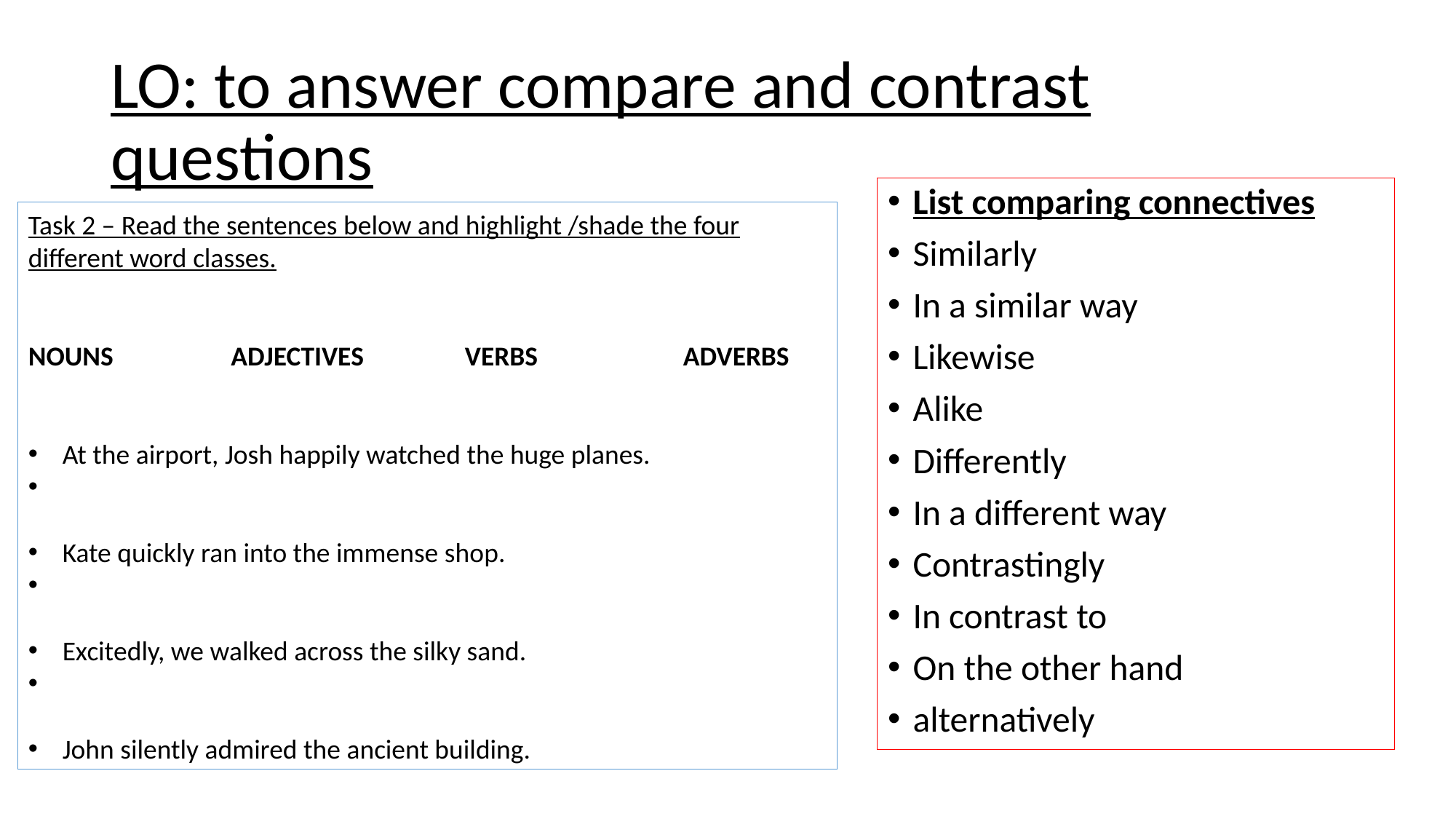

# LO: to answer compare and contrast questions
List comparing connectives
Similarly
In a similar way
Likewise
Alike
Differently
In a different way
Contrastingly
In contrast to
On the other hand
alternatively
Task 2 – Read the sentences below and highlight /shade the four different word classes.

NOUNS                   ADJECTIVES 	VERBS		ADVERBS

At the airport, Josh happily watched the huge planes.

Kate quickly ran into the immense shop.

Excitedly, we walked across the silky sand.

John silently admired the ancient building.